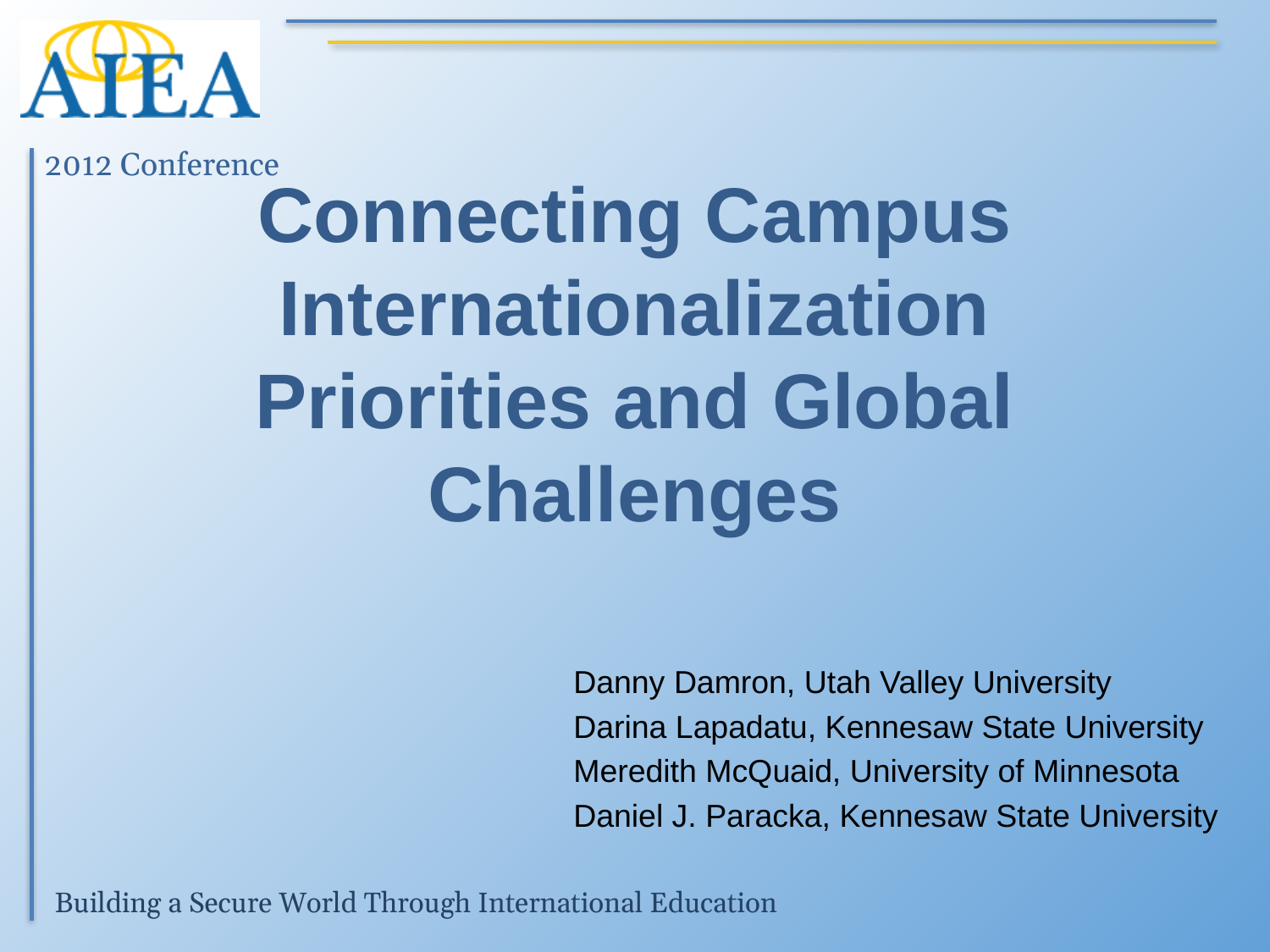

# Connecting Campus Internationalization Priorities and Global Challenges
Danny Damron, Utah Valley University
Darina Lapadatu, Kennesaw State University
Meredith McQuaid, University of Minnesota
Daniel J. Paracka, Kennesaw State University